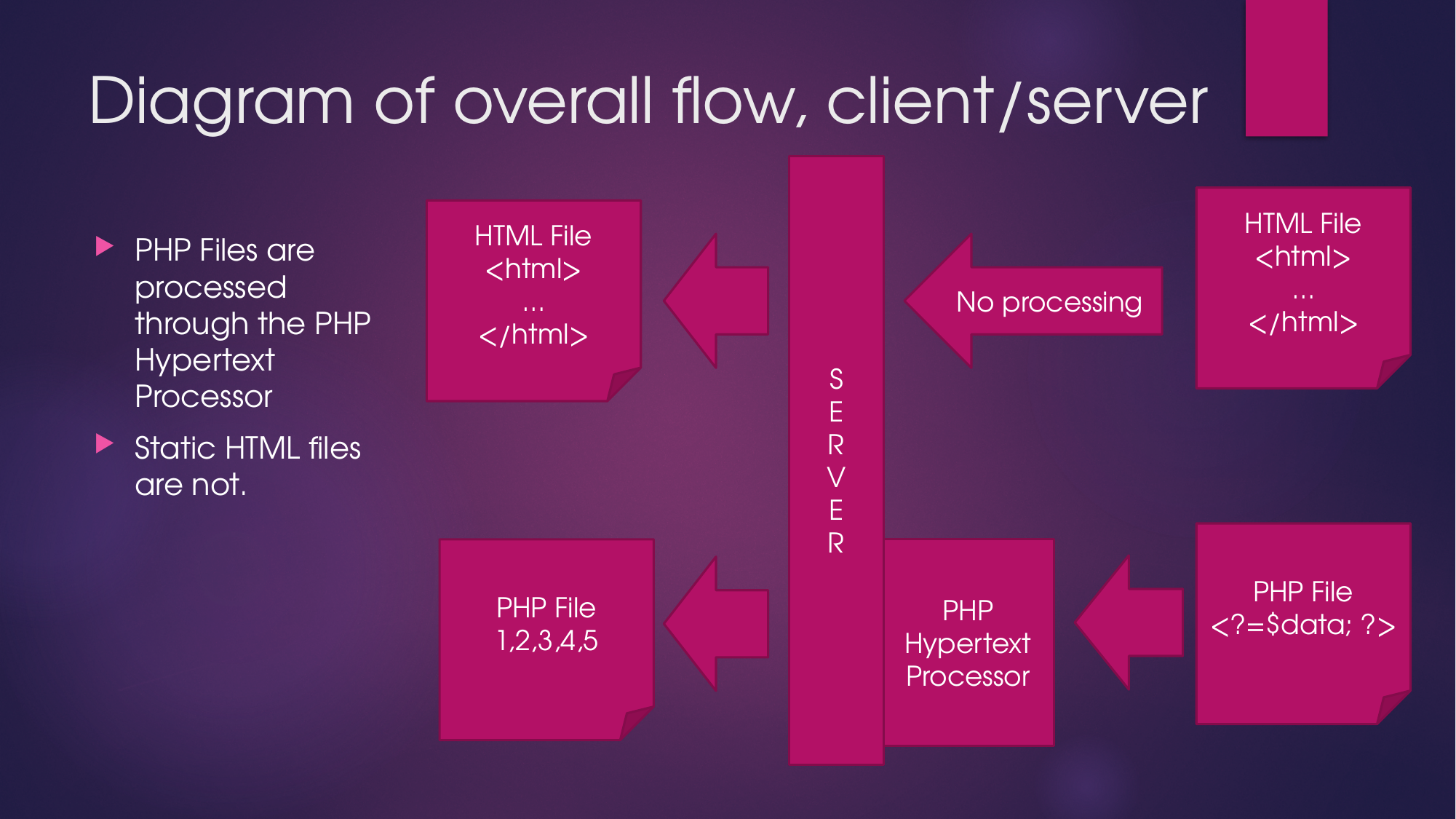

# Diagram of overall flow, client/server
S
E
R
V
E
R
HTML File
<html>
…
</html>
HTML File
<html>
…
</html>
PHP Files are processed through the PHP Hypertext Processor
Static HTML files are not.

No processing
PHP File
<?=$data; ?>
PHP File
1,2,3,4,5
PHP
Hypertext Processor